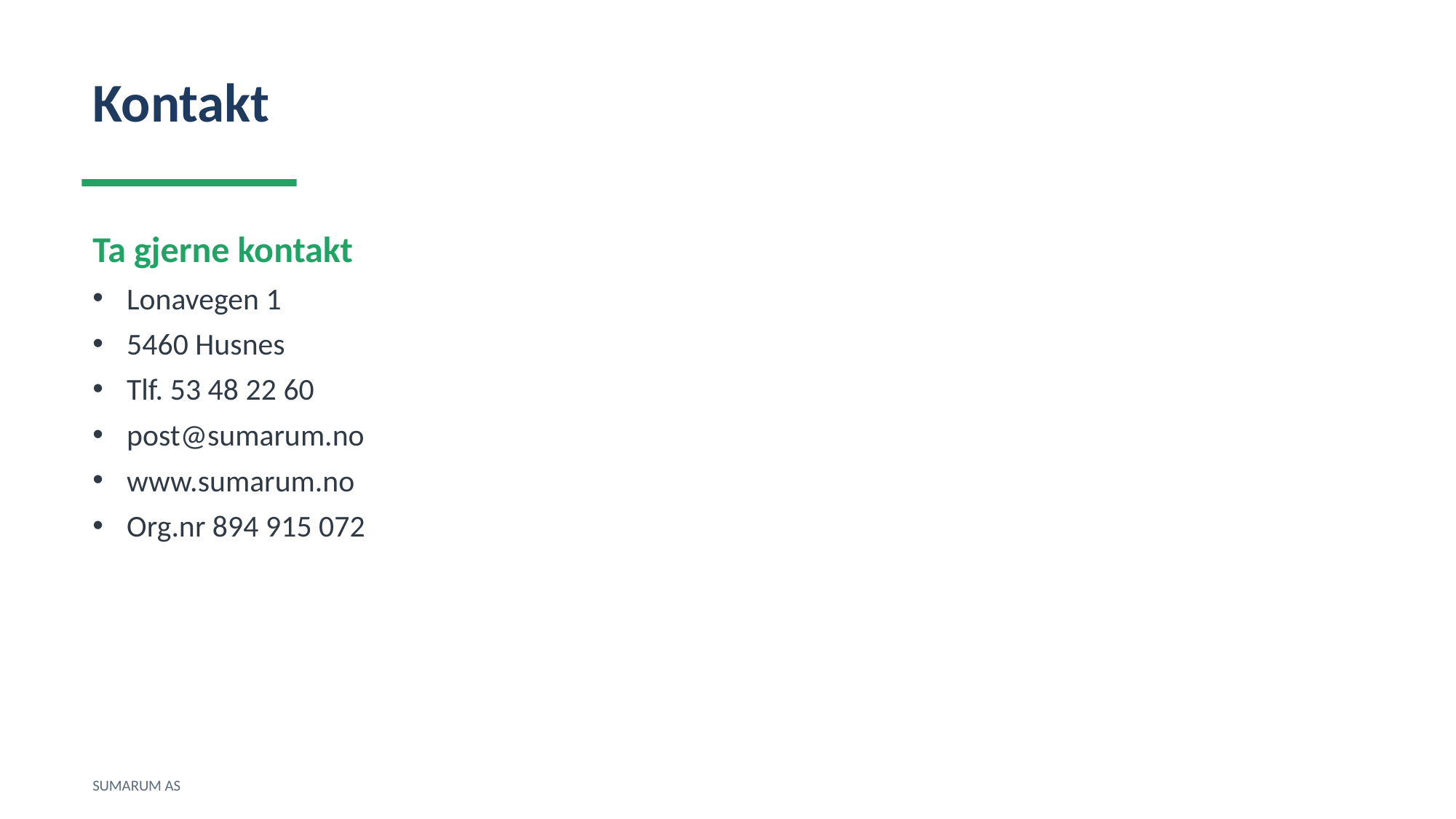

Kontakt

Ta gjerne kontakt
Lonavegen 1
5460 Husnes
Tlf. 53 48 22 60
post@sumarum.no
www.sumarum.no
Org.nr 894 915 072
SUMARUM AS